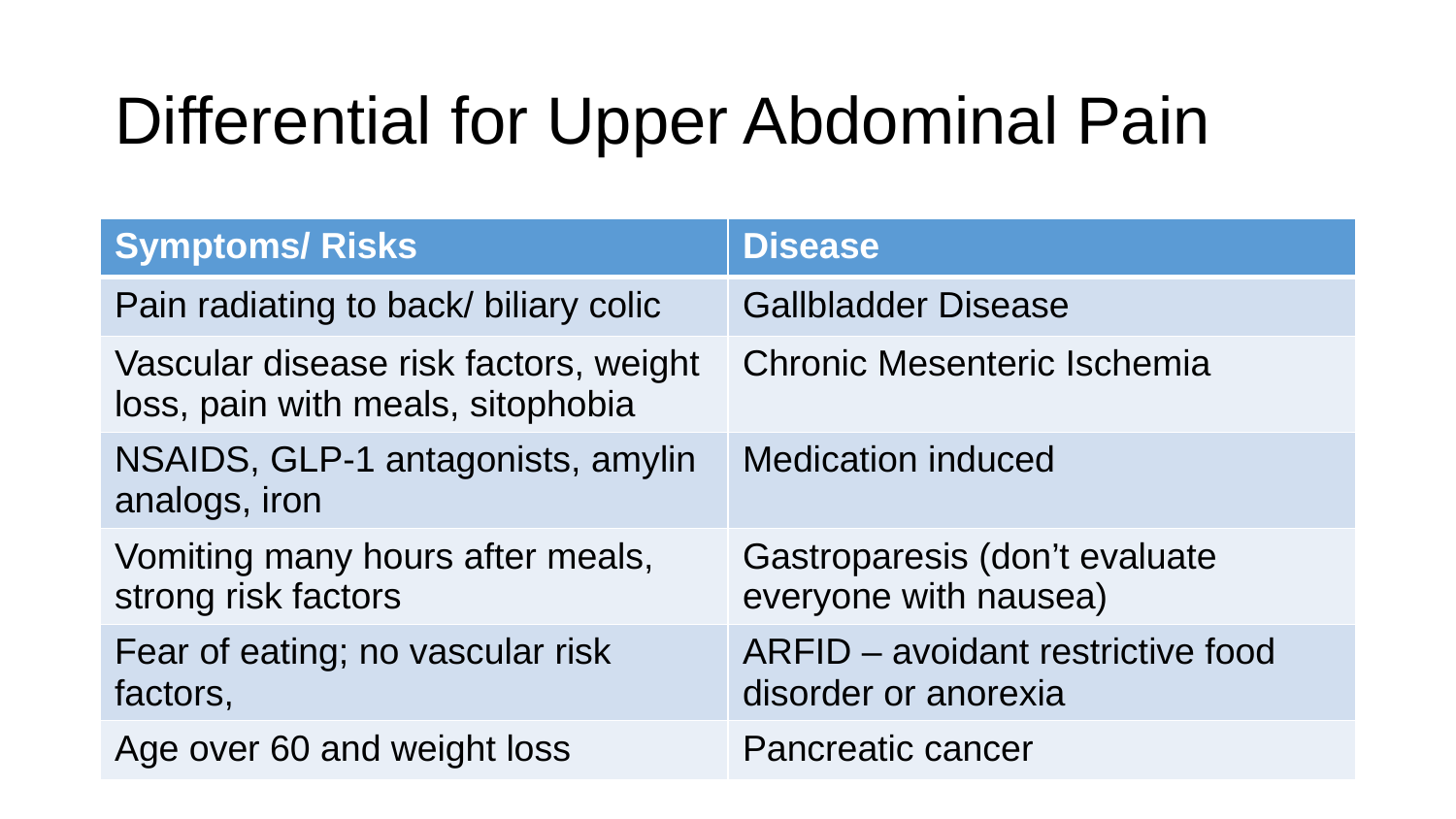

# Differential for Upper Abdominal Pain
| Symptoms/ Risks | Disease |
| --- | --- |
| Pain radiating to back/ biliary colic | Gallbladder Disease |
| Vascular disease risk factors, weight loss, pain with meals, sitophobia | Chronic Mesenteric Ischemia |
| NSAIDS, GLP-1 antagonists, amylin analogs, iron | Medication induced |
| Vomiting many hours after meals, strong risk factors | Gastroparesis (don’t evaluate everyone with nausea) |
| Fear of eating; no vascular risk factors, | ARFID – avoidant restrictive food disorder or anorexia |
| Age over 60 and weight loss | Pancreatic cancer |